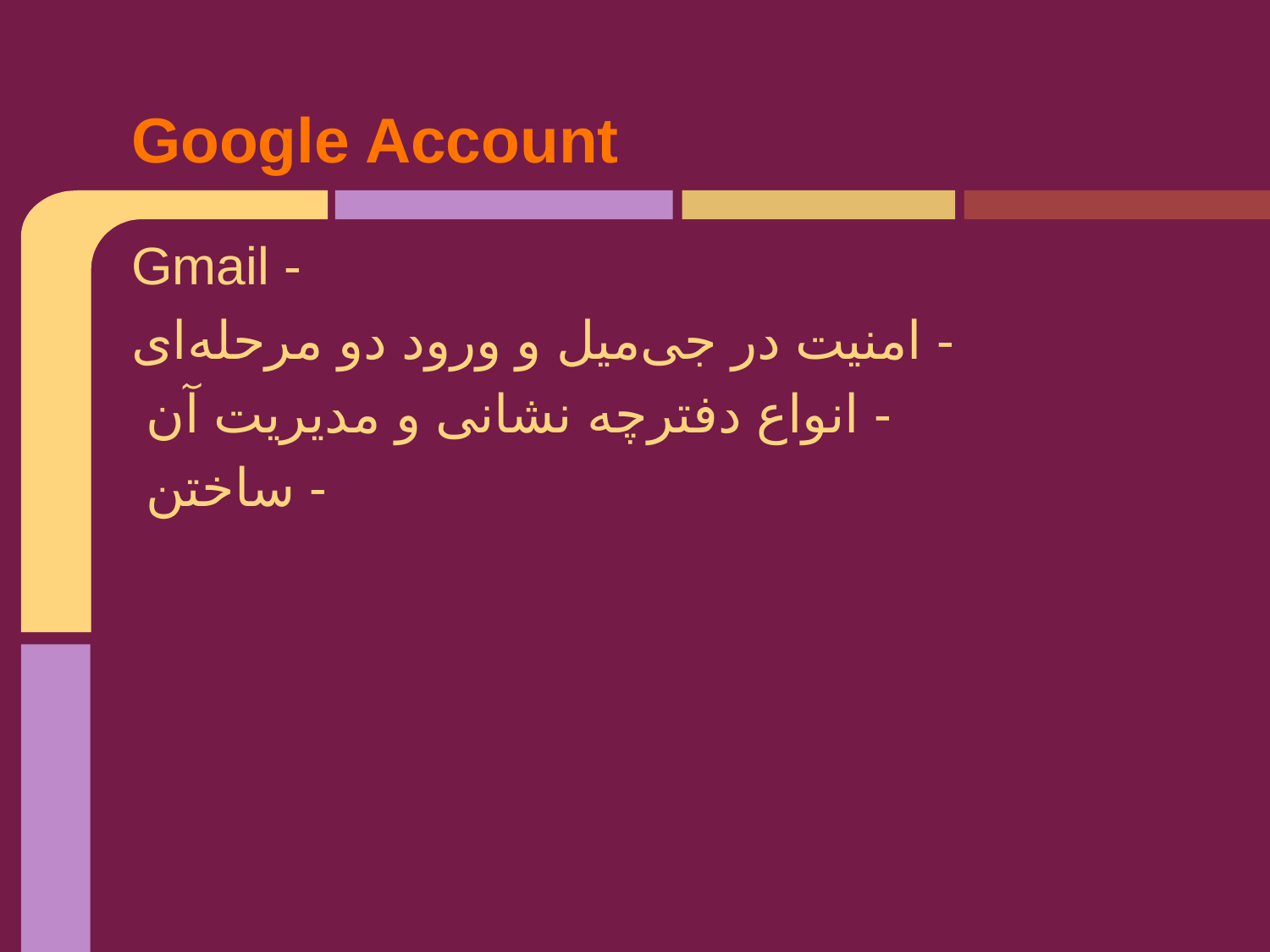

# Google Account
- Gmail
- امنیت در جی‌میل و ورود دو مرحله‌ای
- انواع دفترچه نشانی و مدیریت آن
- ساختن